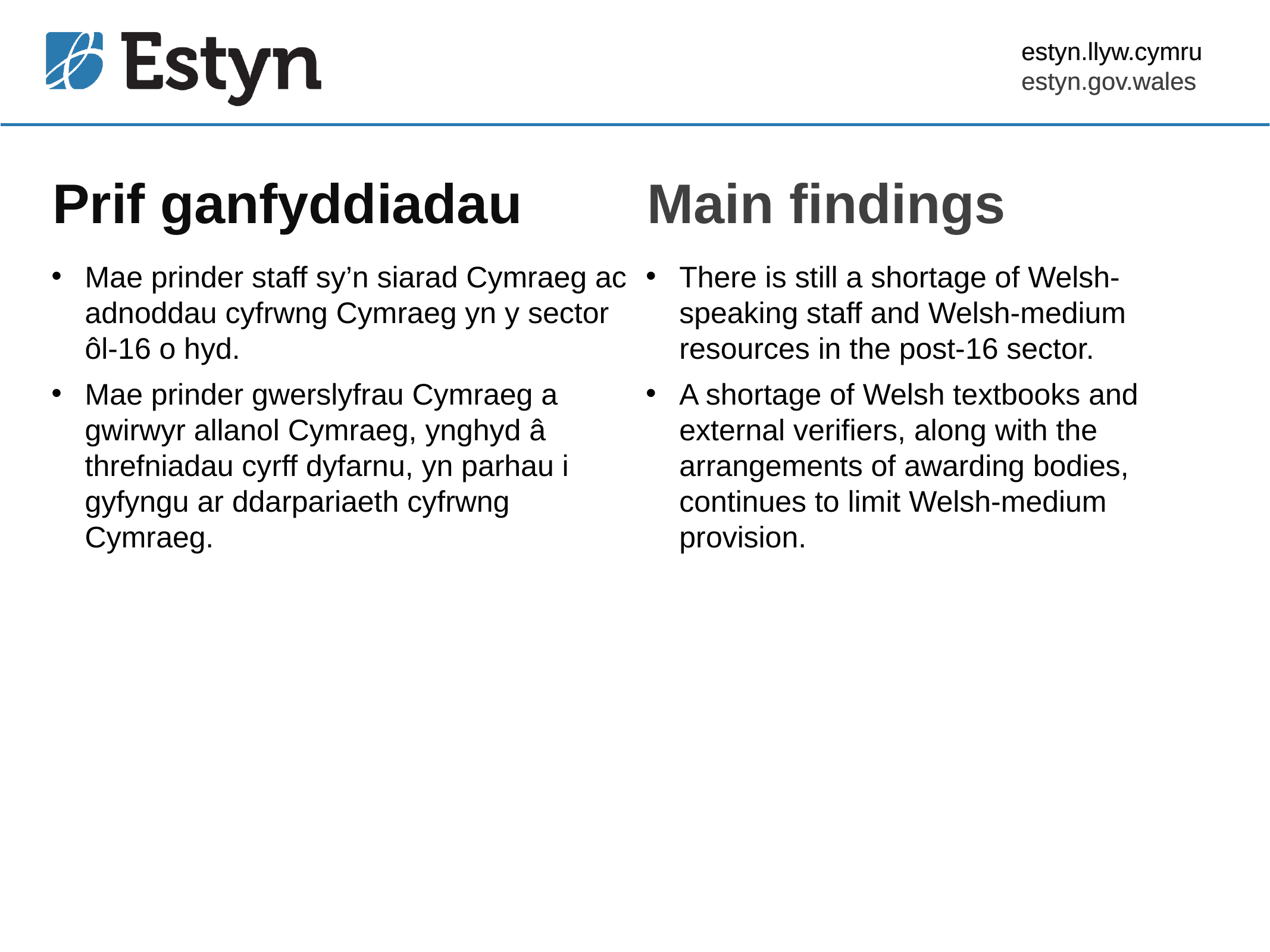

estyn.llyw.cymru
estyn.gov.wales
# Prif ganfyddiadau
Main findings
Mae prinder staff sy’n siarad Cymraeg ac adnoddau cyfrwng Cymraeg yn y sector ôl-16 o hyd.
Mae prinder gwerslyfrau Cymraeg a gwirwyr allanol Cymraeg, ynghyd â threfniadau cyrff dyfarnu, yn parhau i gyfyngu ar ddarpariaeth cyfrwng Cymraeg.

There is still a shortage of Welsh-speaking staff and Welsh-medium resources in the post-16 sector.
A shortage of Welsh textbooks and external verifiers, along with the arrangements of awarding bodies, continues to limit Welsh-medium provision.